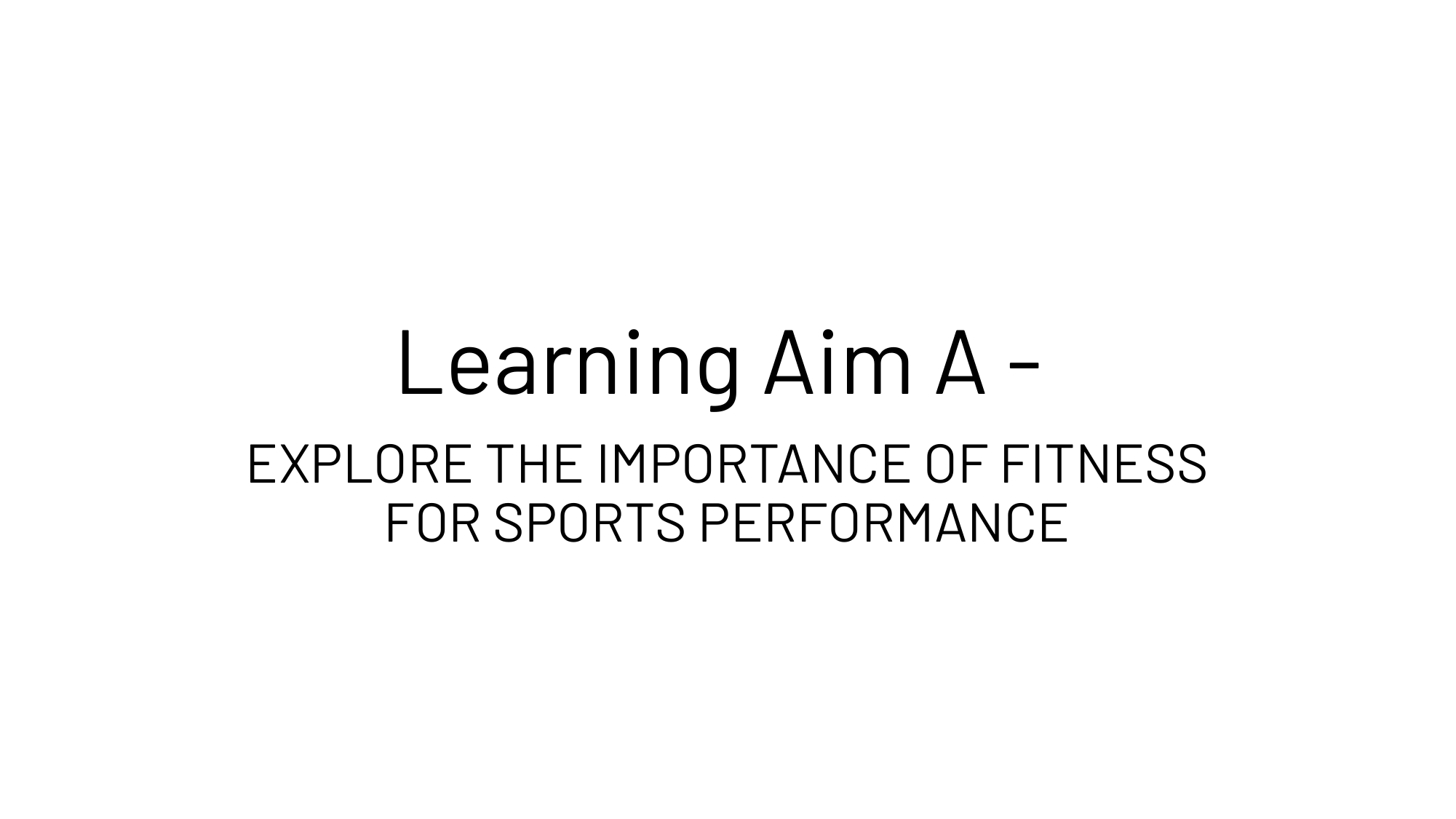

# Learning Aim A -
EXPLORE THE IMPORTANCE OF FITNESS FOR SPORTS PERFORMANCE